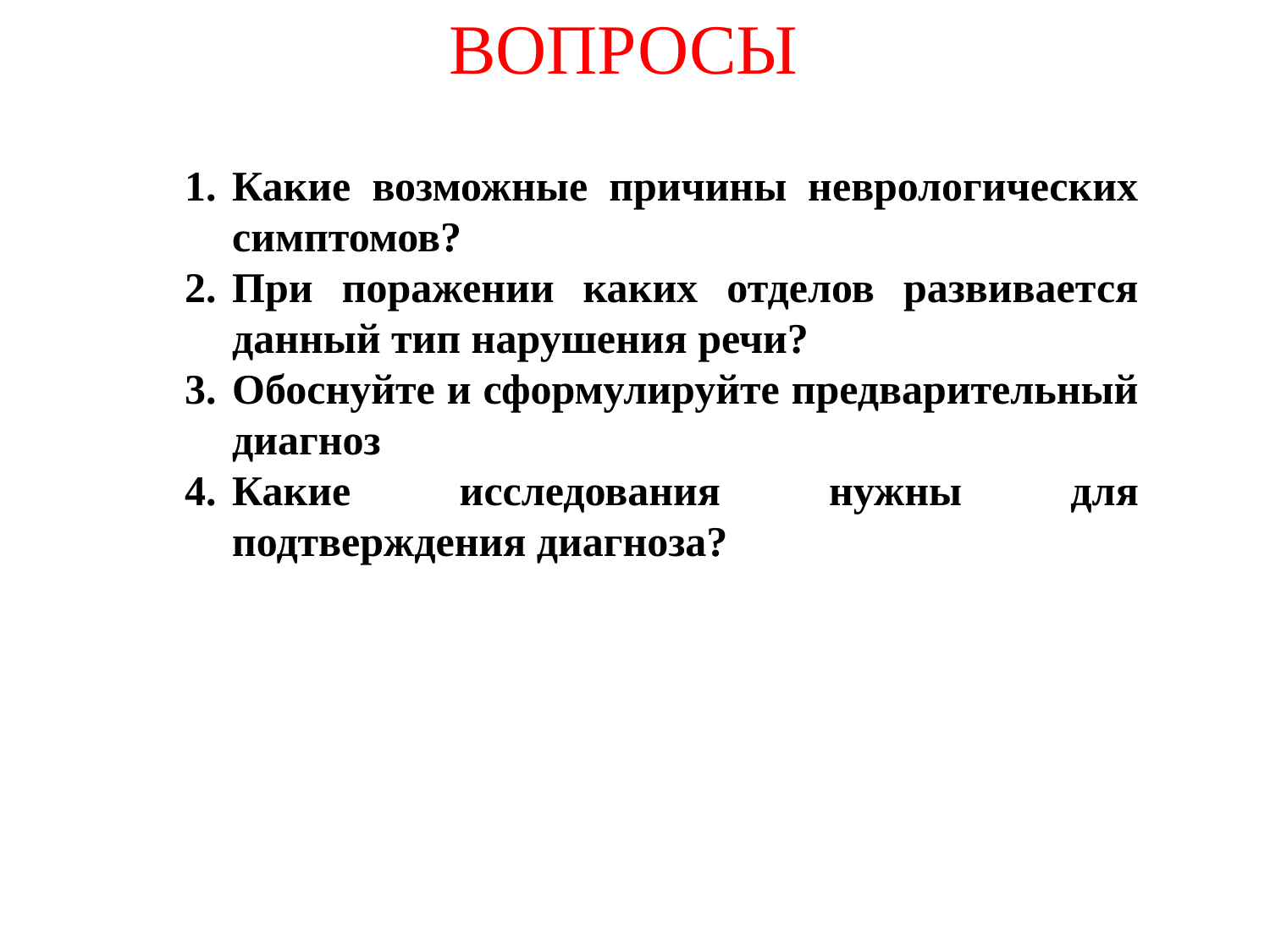

ВОПРОСЫ
Какие возможные причины неврологических симптомов?
При поражении каких отделов развивается данный тип нарушения речи?
Обоснуйте и сформулируйте предварительный диагноз
Какие исследования нужны для подтверждения диагноза?